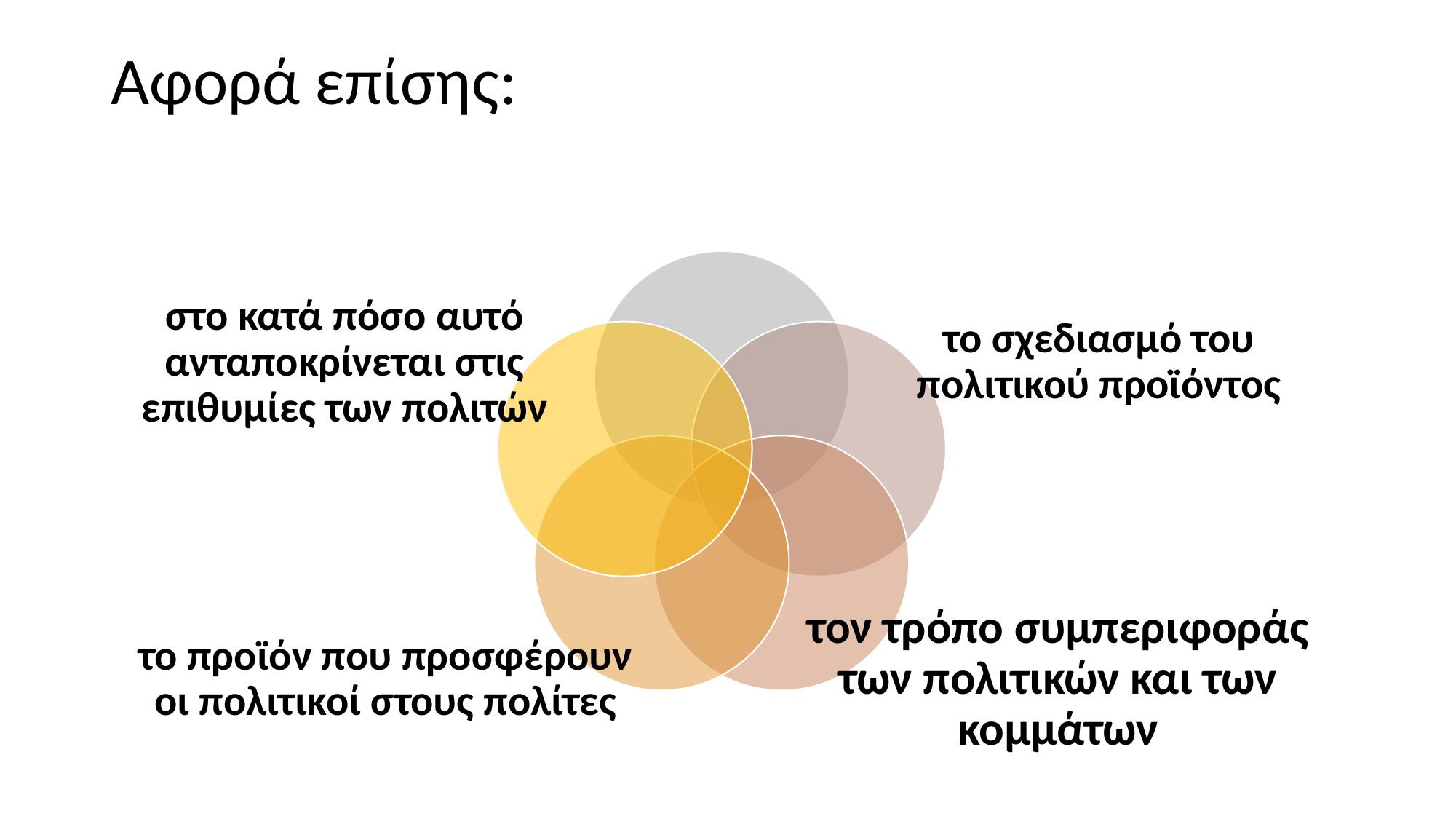

# Αφορά επίσης:

το σχεδιασμό του πολιτικού προϊόντος
τον τρόπο συμπεριφοράς των πολιτικών και των κομμάτων
το προϊόν που προσφέρουν οι πολιτικοί στους πολίτες
στο κατά πόσο αυτό ανταποκρίνεται στις επιθυμίες των πολιτών